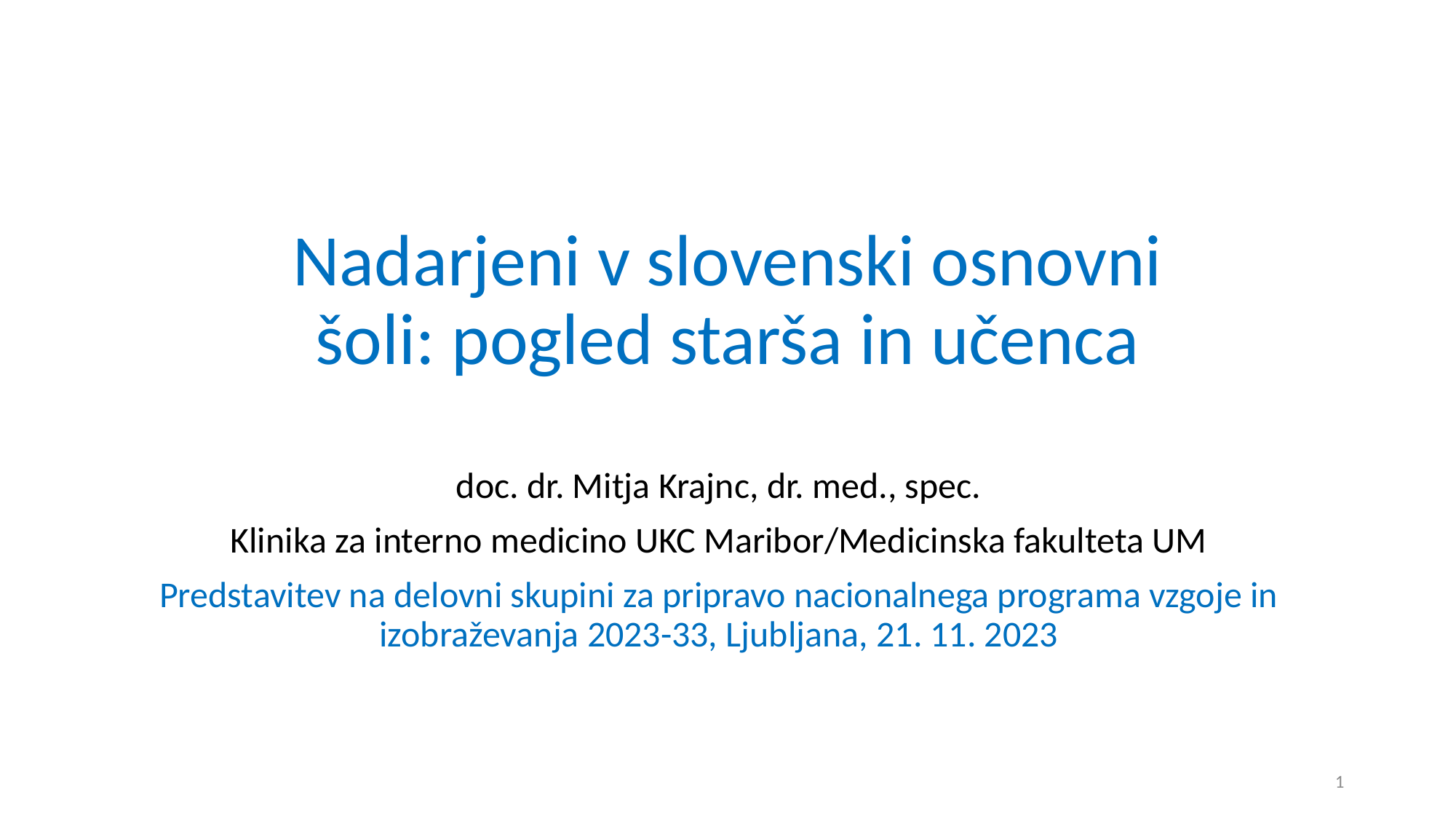

# Nadarjeni v slovenski osnovni šoli: pogled starša in učenca
doc. dr. Mitja Krajnc, dr. med., spec.
Klinika za interno medicino UKC Maribor/Medicinska fakulteta UM
Predstavitev na delovni skupini za pripravo nacionalnega programa vzgoje in izobraževanja 2023-33, Ljubljana, 21. 11. 2023

1